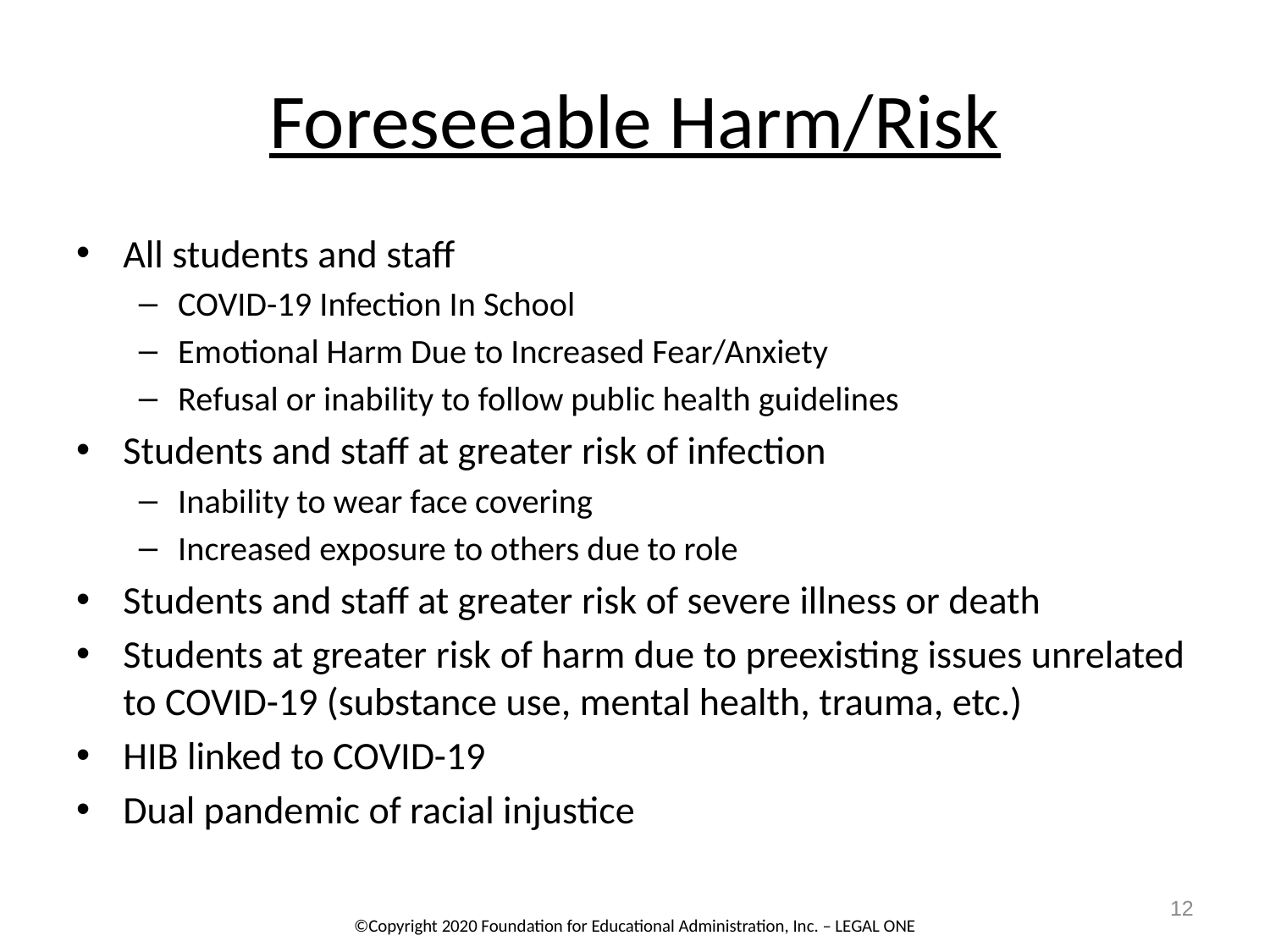

# Foreseeable Harm/Risk
All students and staff
COVID-19 Infection In School
Emotional Harm Due to Increased Fear/Anxiety
Refusal or inability to follow public health guidelines
Students and staff at greater risk of infection
Inability to wear face covering
Increased exposure to others due to role
Students and staff at greater risk of severe illness or death
Students at greater risk of harm due to preexisting issues unrelated to COVID-19 (substance use, mental health, trauma, etc.)
HIB linked to COVID-19
Dual pandemic of racial injustice

12